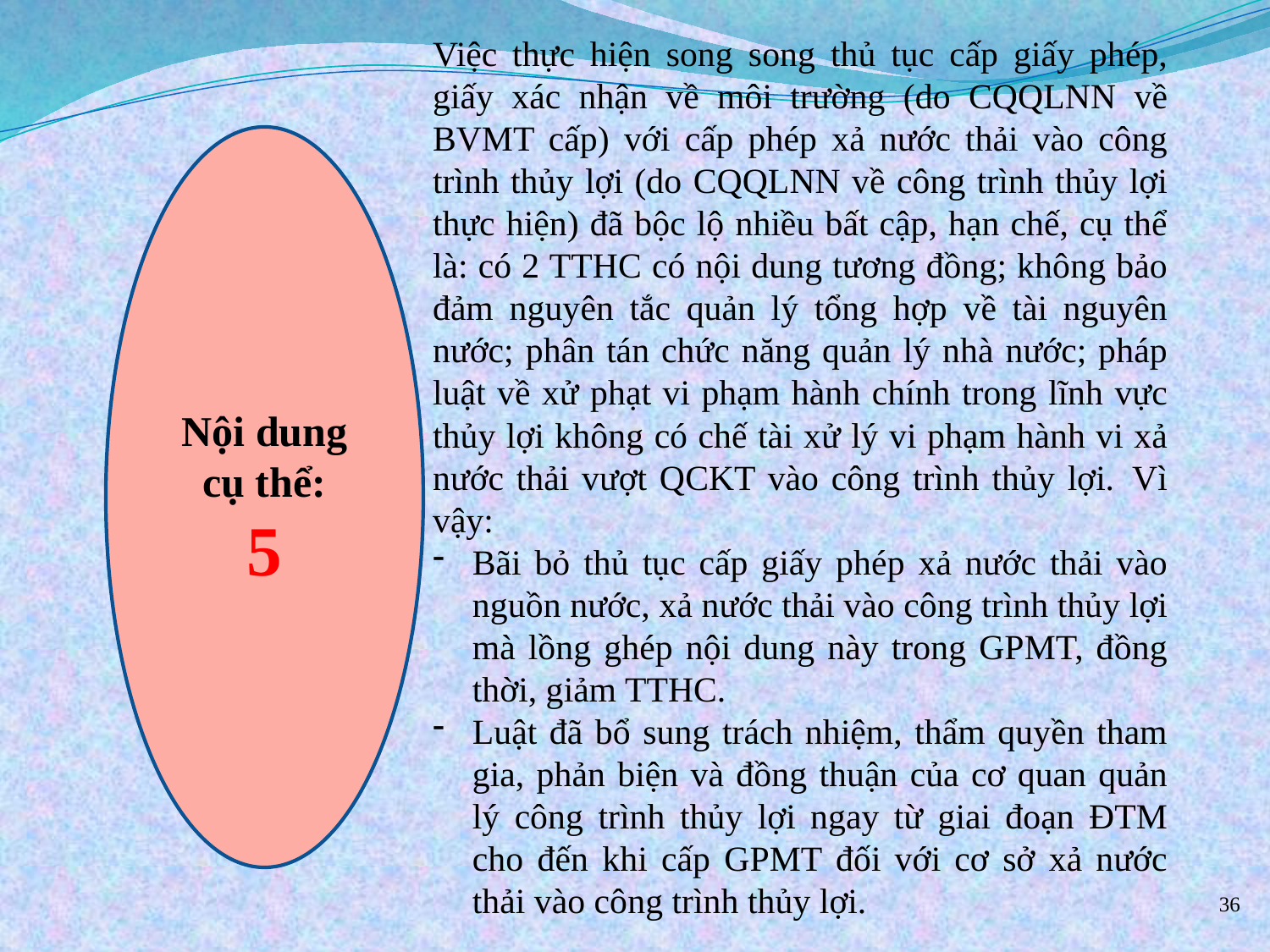

Việc thực hiện song song thủ tục cấp giấy phép, giấy xác nhận về môi trường (do CQQLNN về BVMT cấp) với cấp phép xả nước thải vào công trình thủy lợi (do CQQLNN về công trình thủy lợi thực hiện) đã bộc lộ nhiều bất cập, hạn chế, cụ thể là: có 2 TTHC có nội dung tương đồng; không bảo đảm nguyên tắc quản lý tổng hợp về tài nguyên nước; phân tán chức năng quản lý nhà nước; pháp luật về xử phạt vi phạm hành chính trong lĩnh vực thủy lợi không có chế tài xử lý vi phạm hành vi xả nước thải vượt QCKT vào công trình thủy lợi.  Vì vậy:
Bãi bỏ thủ tục cấp giấy phép xả nước thải vào nguồn nước, xả nước thải vào công trình thủy lợi mà lồng ghép nội dung này trong GPMT, đồng thời, giảm TTHC.
Luật đã bổ sung trách nhiệm, thẩm quyền tham gia, phản biện và đồng thuận của cơ quan quản lý công trình thủy lợi ngay từ giai đoạn ĐTM cho đến khi cấp GPMT đối với cơ sở xả nước thải vào công trình thủy lợi.
Nội dung cụ thể:
5
36